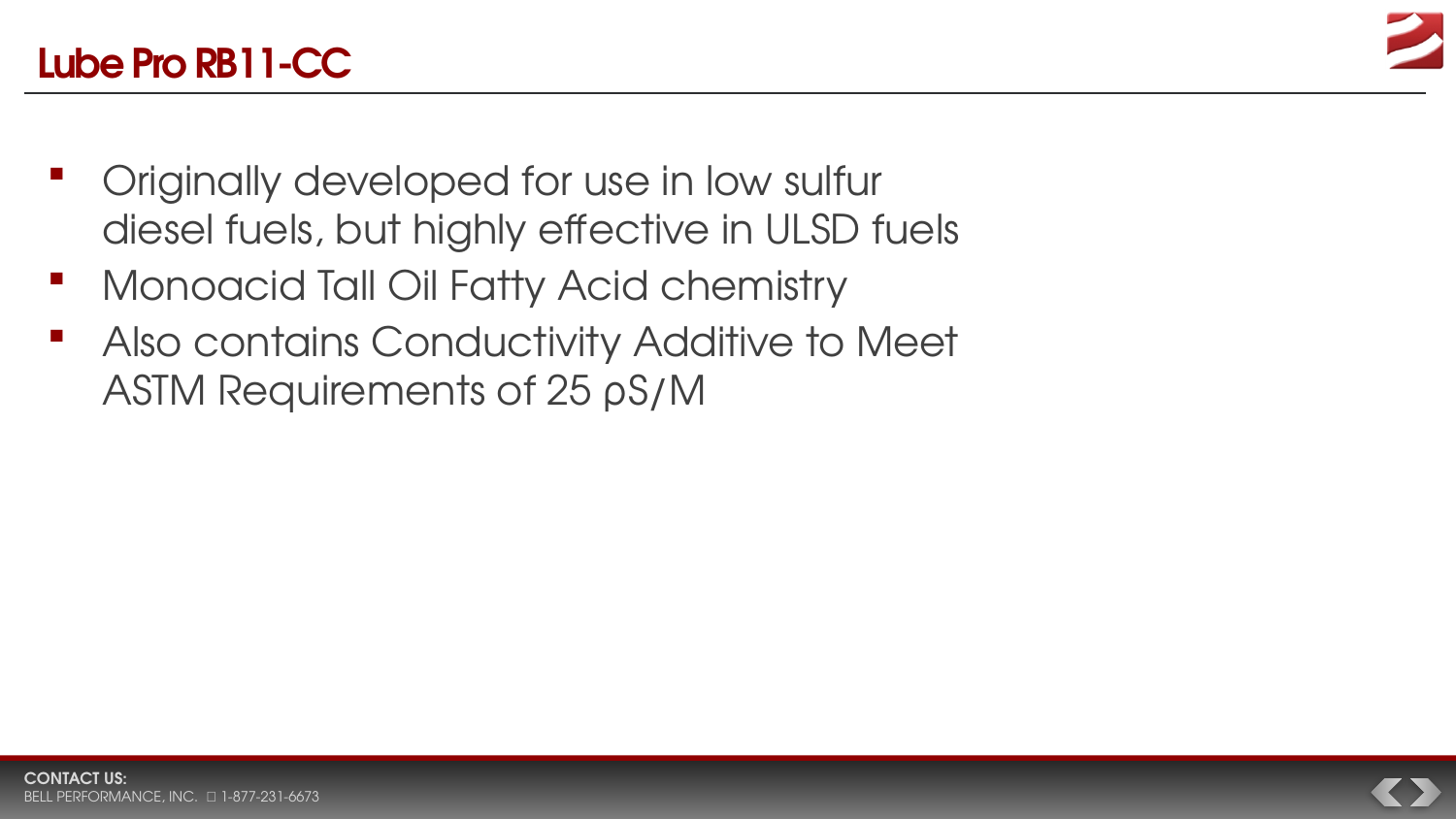

# Lube Pro RB11-CC

Originally developed for use in low sulfur diesel fuels, but highly effective in ULSD fuels
Monoacid Tall Oil Fatty Acid chemistry
Also contains Conductivity Additive to Meet ASTM Requirements of 25 ρS/M